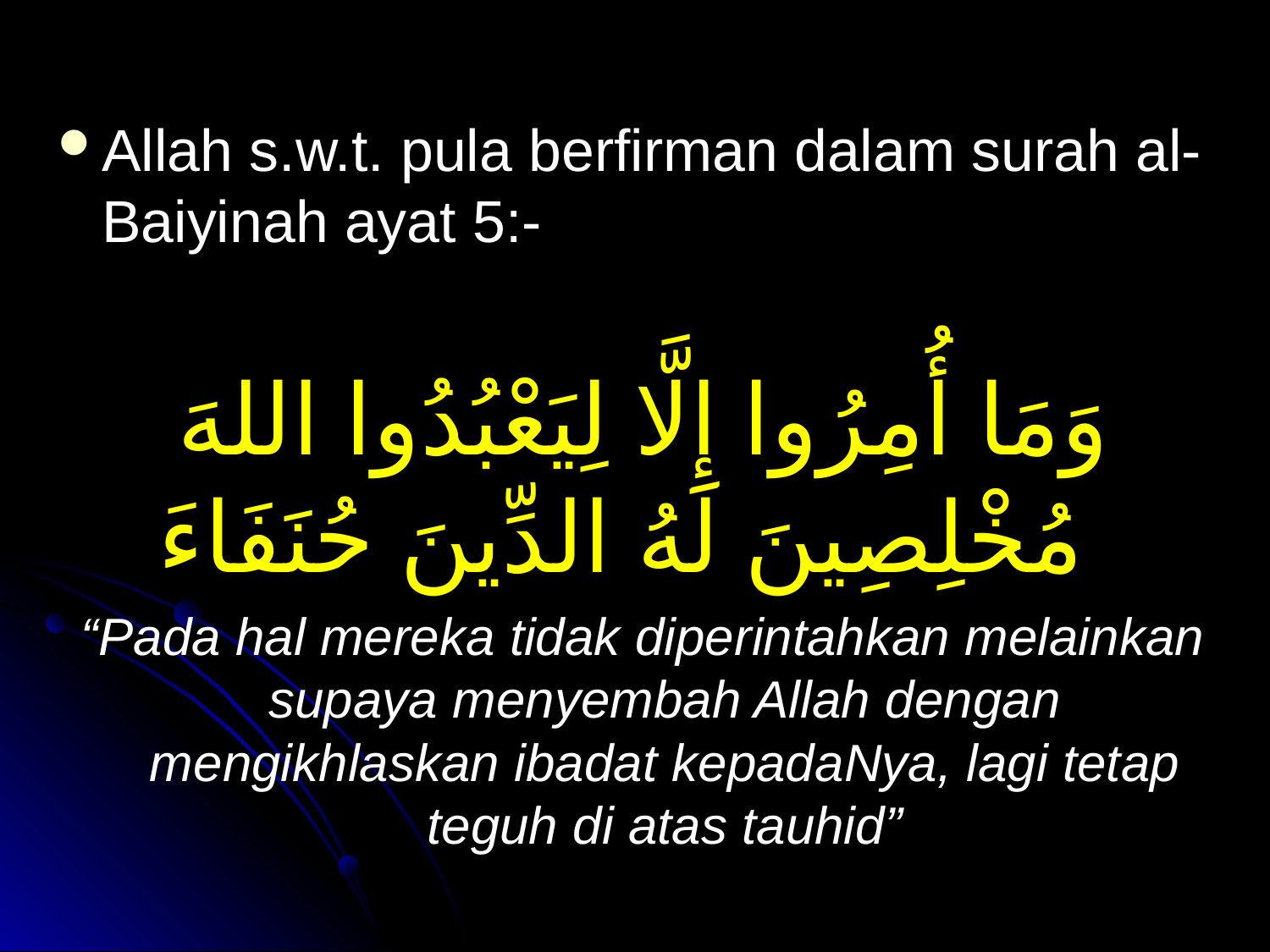

Allah s.w.t. pula berfirman dalam surah al-Baiyinah ayat 5:-

وَمَا أُمِرُوا إِلَّا لِيَعْبُدُوا اللهَ مُخْلِصِينَ لَهُ الدِّينَ حُنَفَاءَ
“Pada hal mereka tidak diperintahkan melainkan supaya menyembah Allah dengan mengikhlaskan ibadat kepadaNya, lagi tetap teguh di atas tauhid”